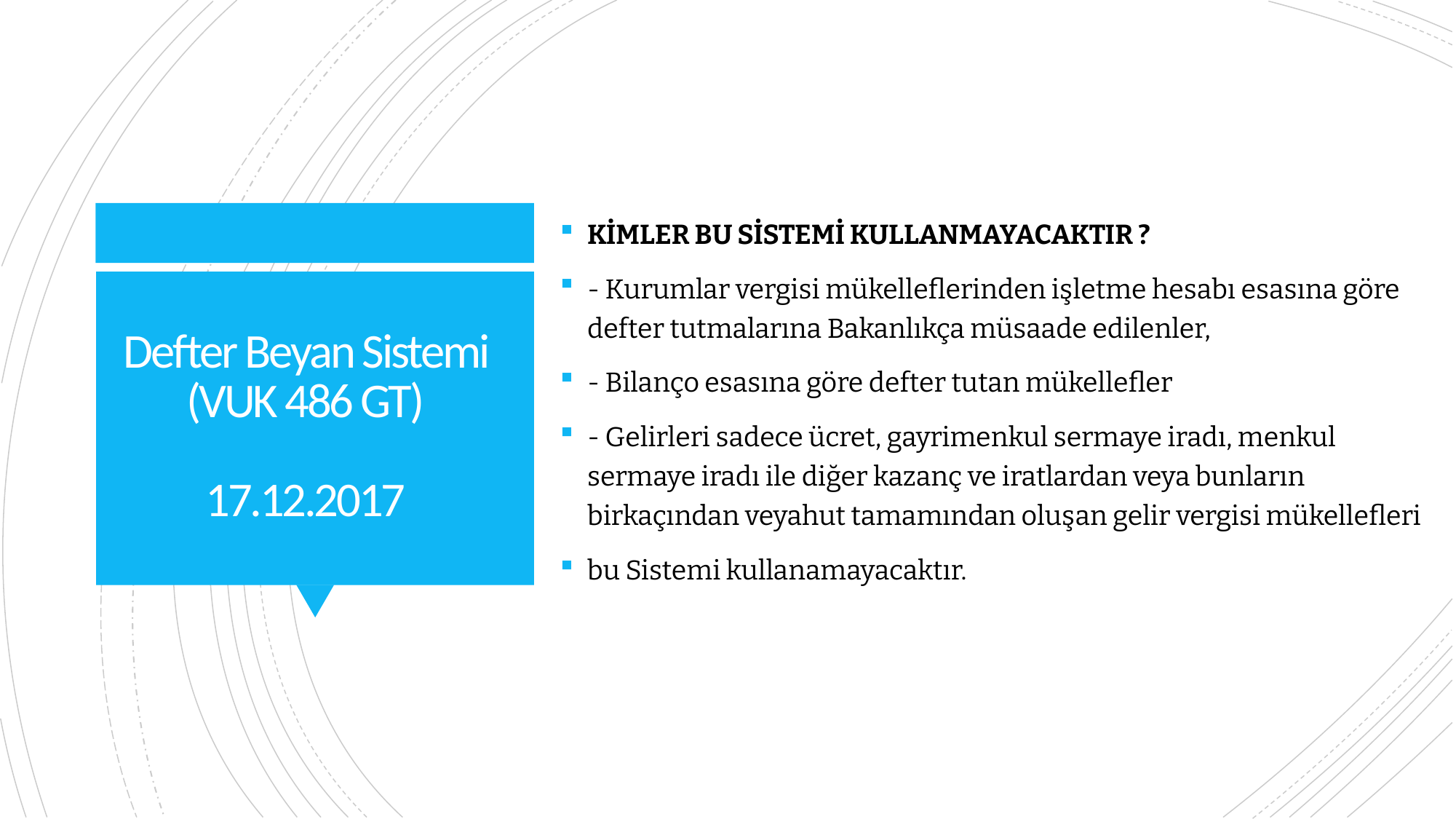

KİMLER BU SİSTEMİ KULLANMAYACAKTIR ?
- Kurumlar vergisi mükelleflerinden işletme hesabı esasına göre defter tutmalarına Bakanlıkça müsaade edilenler,
- Bilanço esasına göre defter tutan mükellefler
- Gelirleri sadece ücret, gayrimenkul sermaye iradı, menkul sermaye iradı ile diğer kazanç ve iratlardan veya bunların birkaçından veyahut tamamından oluşan gelir vergisi mükellefleri
bu Sistemi kullanamayacaktır.

# Defter Beyan Sistemi (VUK 486 GT) 17.12.2017